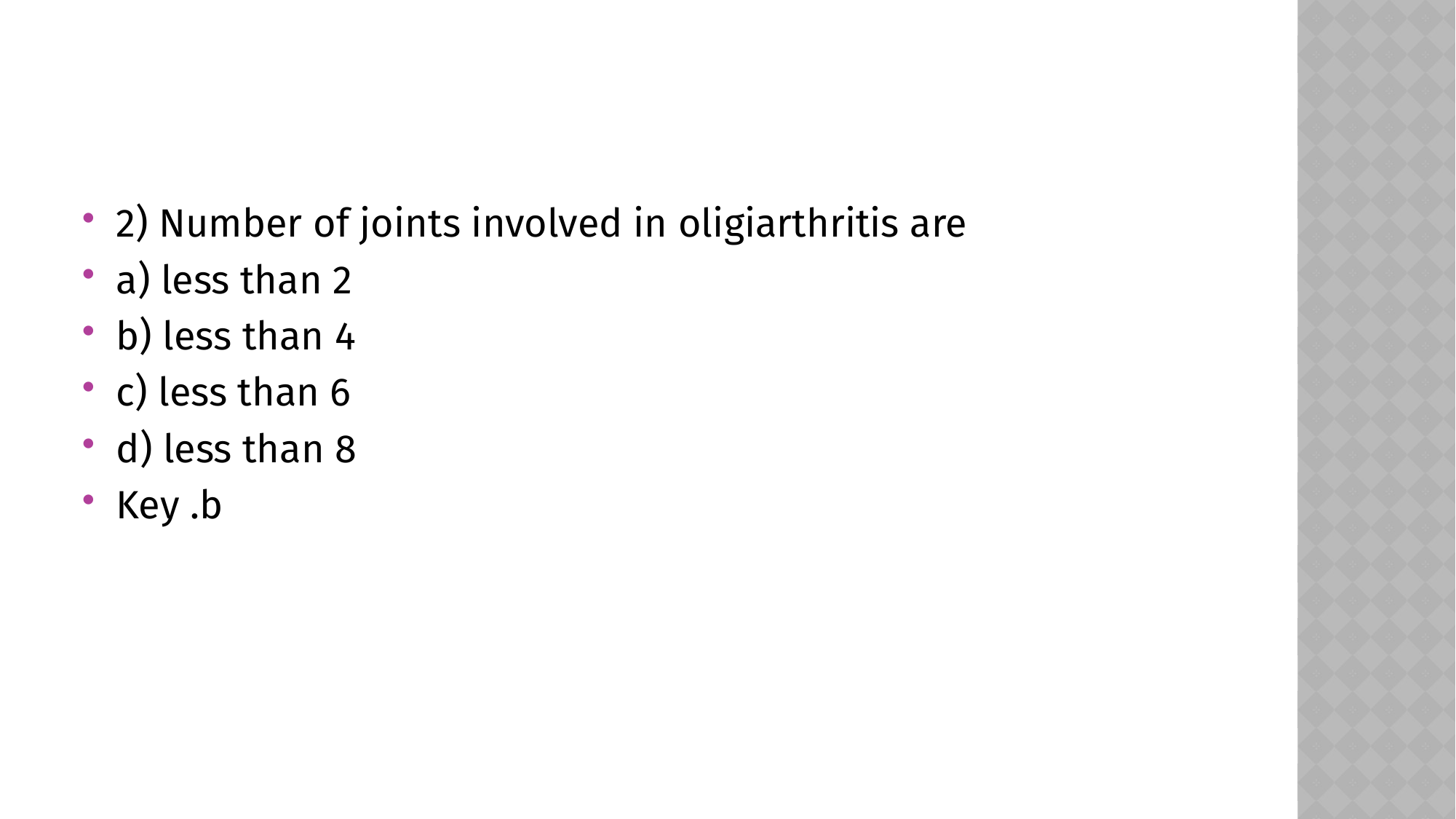

#
2) Number of joints involved in oligiarthritis are
a) less than 2
b) less than 4
c) less than 6
d) less than 8
Key .b